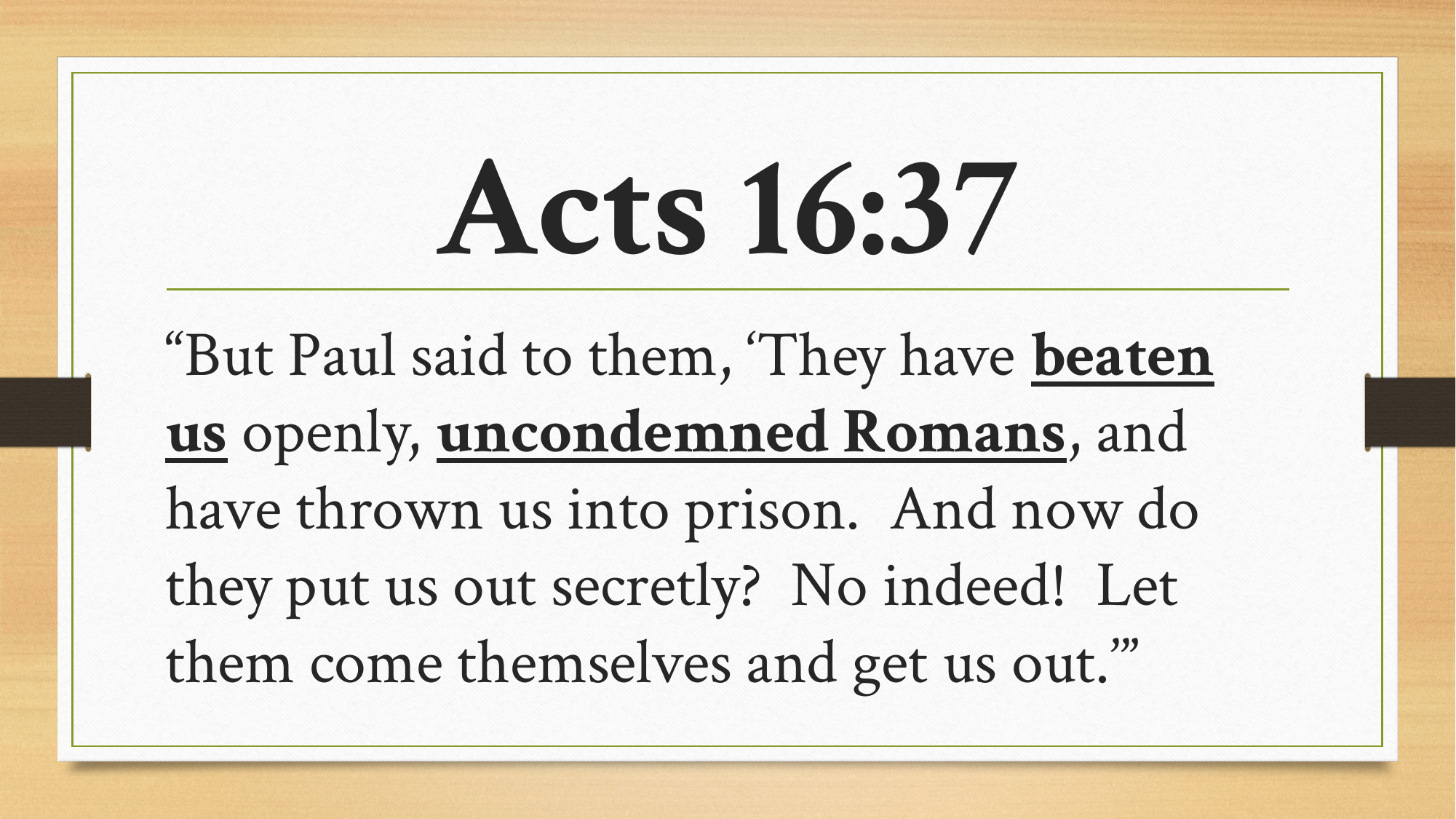

# Acts 16:37
“But Paul said to them, ‘They have beaten us openly, uncondemned Romans, and have thrown us into prison.  And now do they put us out secretly?  No indeed!  Let them come themselves and get us out.’”